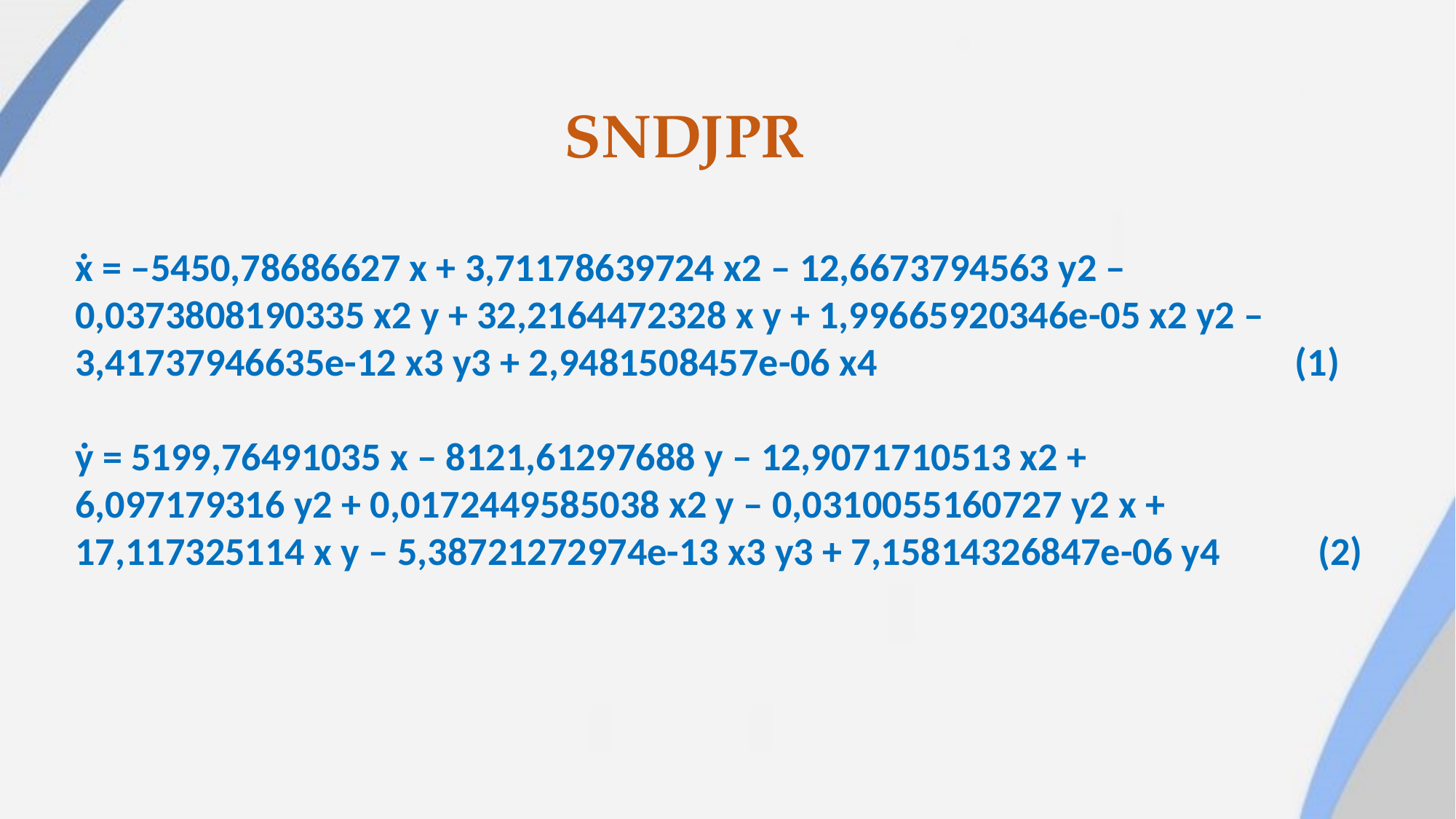

SNDJPR
ẋ = ‒5450,78686627 x + 3,71178639724 x2 ‒ 12,6673794563 y2 ‒0,0373808190335 x2 y + 32,2164472328 x y + 1,99665920346e-05 x2 y2 ‒3,41737946635e-12 x3 y3 + 2,9481508457e-06 x4                                               (1)

ẏ = 5199,76491035 x ‒ 8121,61297688 y ‒ 12,9071710513 x2 +
6,097179316 y2 + 0,0172449585038 x2 y ‒ 0,0310055160727 y2 x + 17,117325114 x y ‒ 5,38721272974e-13 x3 y3 + 7,15814326847e-06 y4           (2)